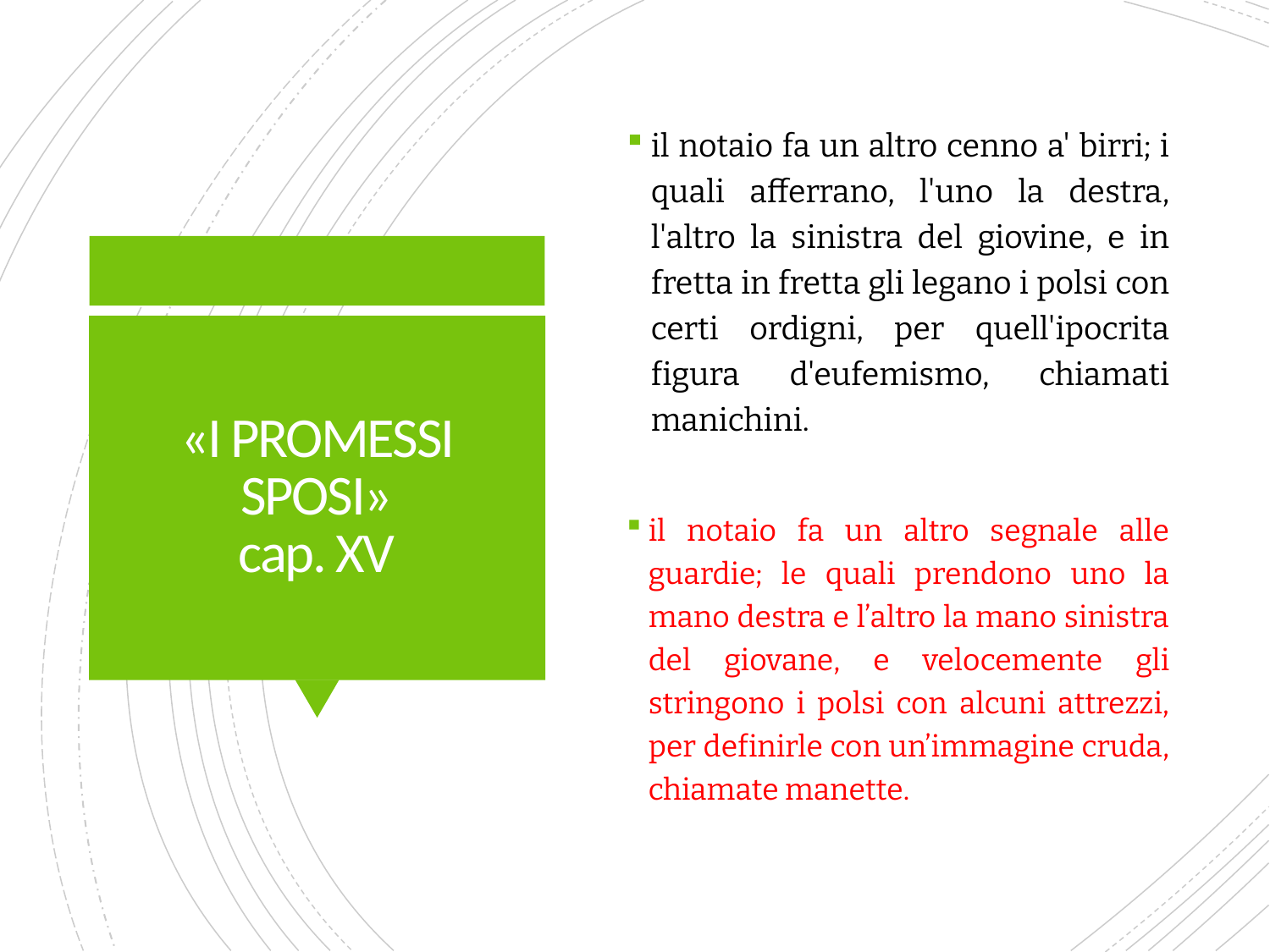

il notaio fa un altro cenno a' birri; i quali afferrano, l'uno la destra, l'altro la sinistra del giovine, e in fretta in fretta gli legano i polsi con certi ordigni, per quell'ipocrita figura d'eufemismo, chiamati manichini.
# «I PROMESSI SPOSI» cap. XV
il notaio fa un altro segnale alle guardie; le quali prendono uno la mano destra e l’altro la mano sinistra del giovane, e velocemente gli stringono i polsi con alcuni attrezzi, per definirle con un’immagine cruda, chiamate manette.